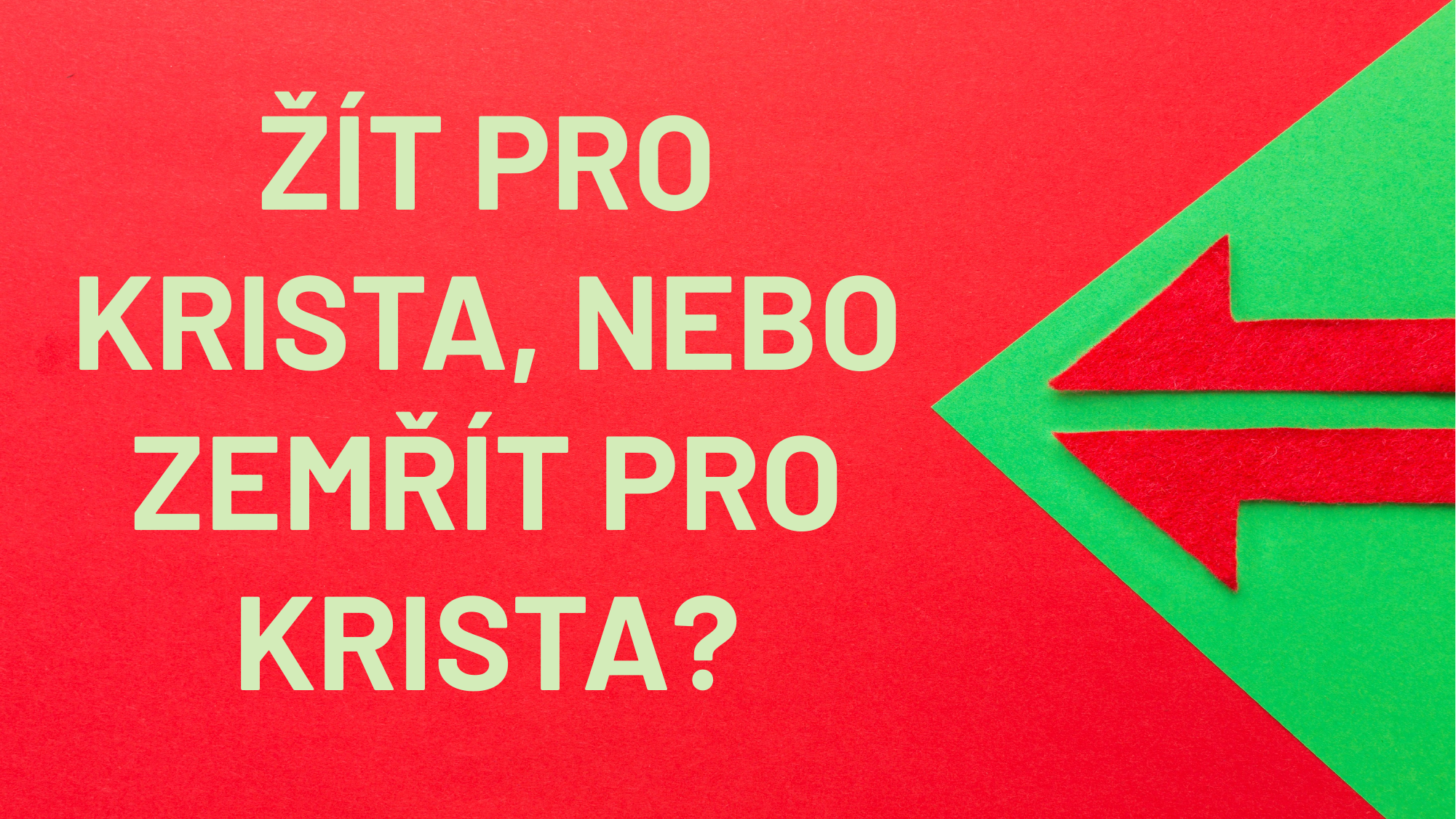

ŽÍT PRO KRISTA, NEBO ZEMŘÍT PRO KRISTA?